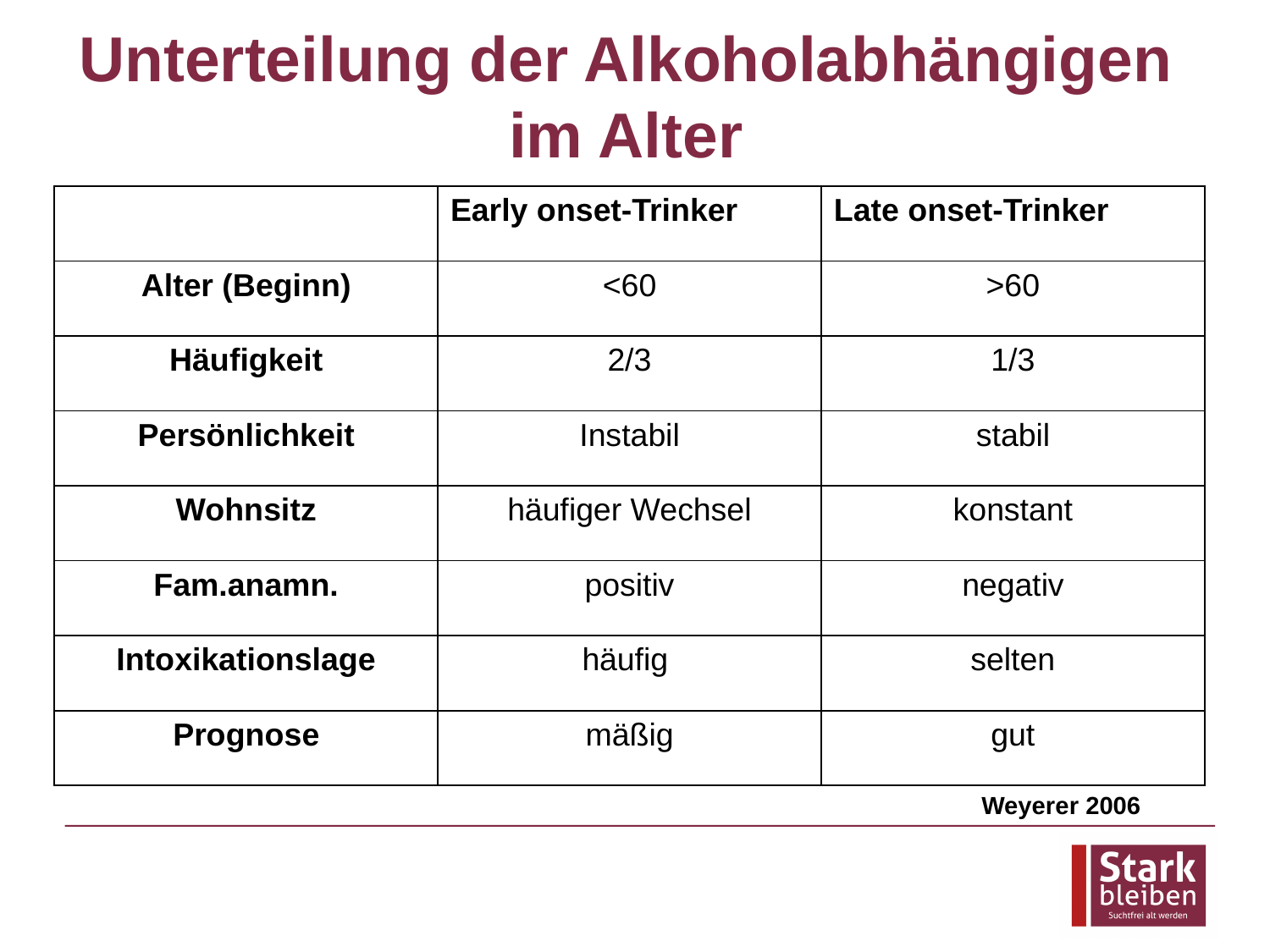

# Unterteilung der Alkoholabhängigen im Alter
|  | Early onset-Trinker | Late onset-Trinker |
| --- | --- | --- |
| Alter (Beginn) | <60 | >60 |
| Häufigkeit | 2/3 | 1/3 |
| Persönlichkeit | Instabil | stabil |
| Wohnsitz | häufiger Wechsel | konstant |
| Fam.anamn. | positiv | negativ |
| Intoxikationslage | häufig | selten |
| Prognose | mäßig | gut |
Weyerer 2006